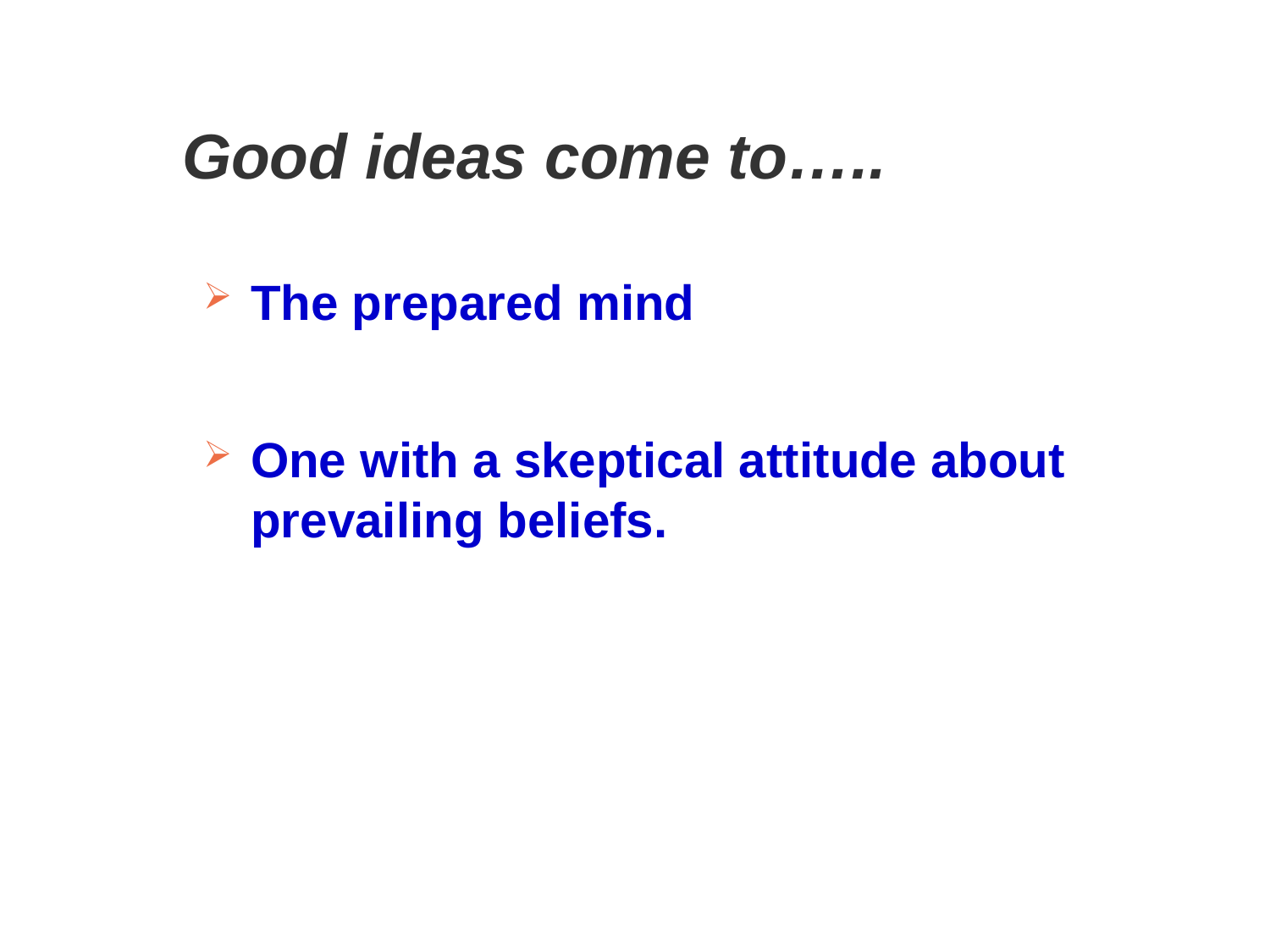

# Good ideas come to…..
The prepared mind

One with a skeptical attitude about prevailing beliefs.